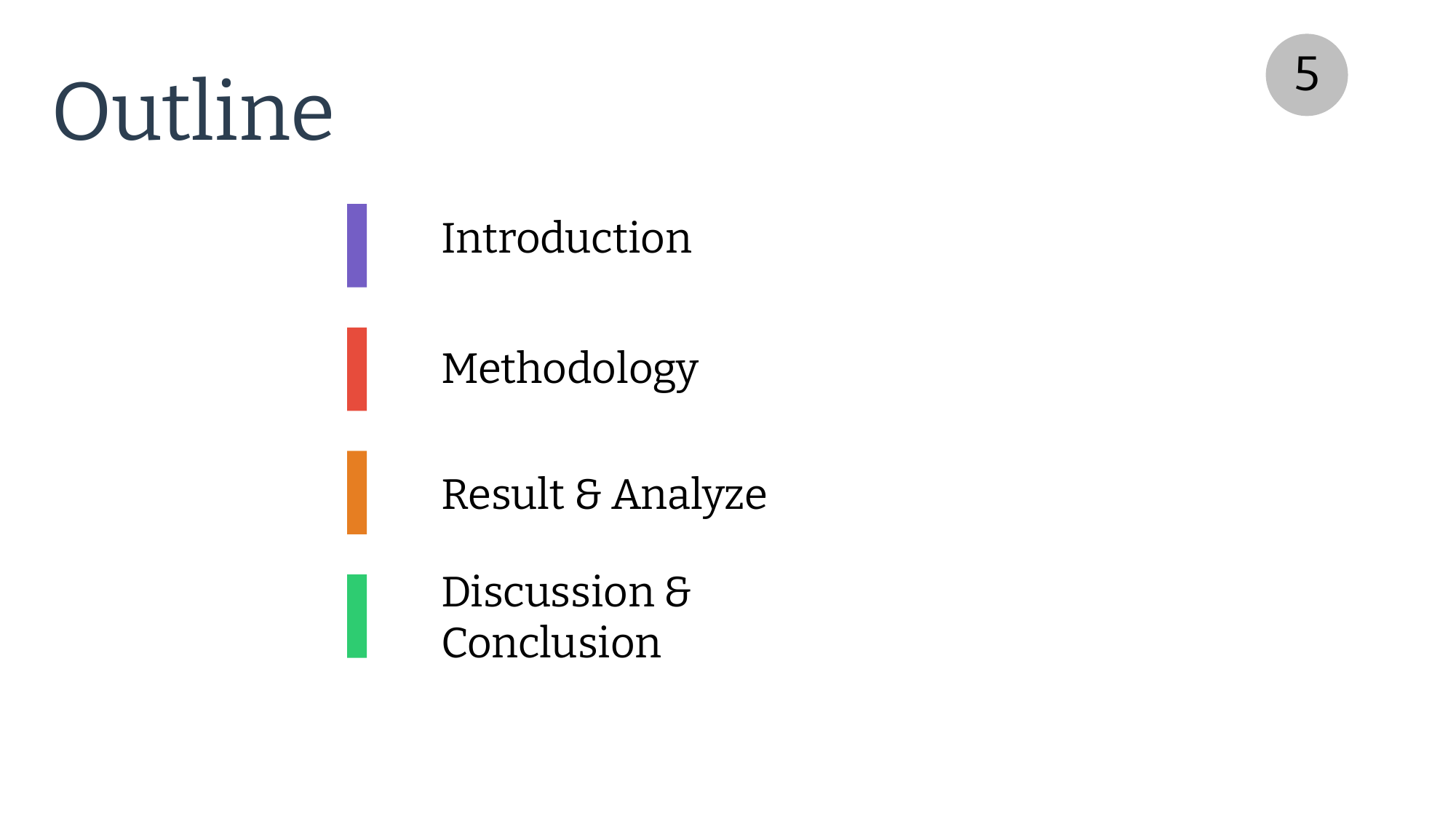

5
Outline

Introduction

Methodology

Result & Analyze
Discussion & Conclusion